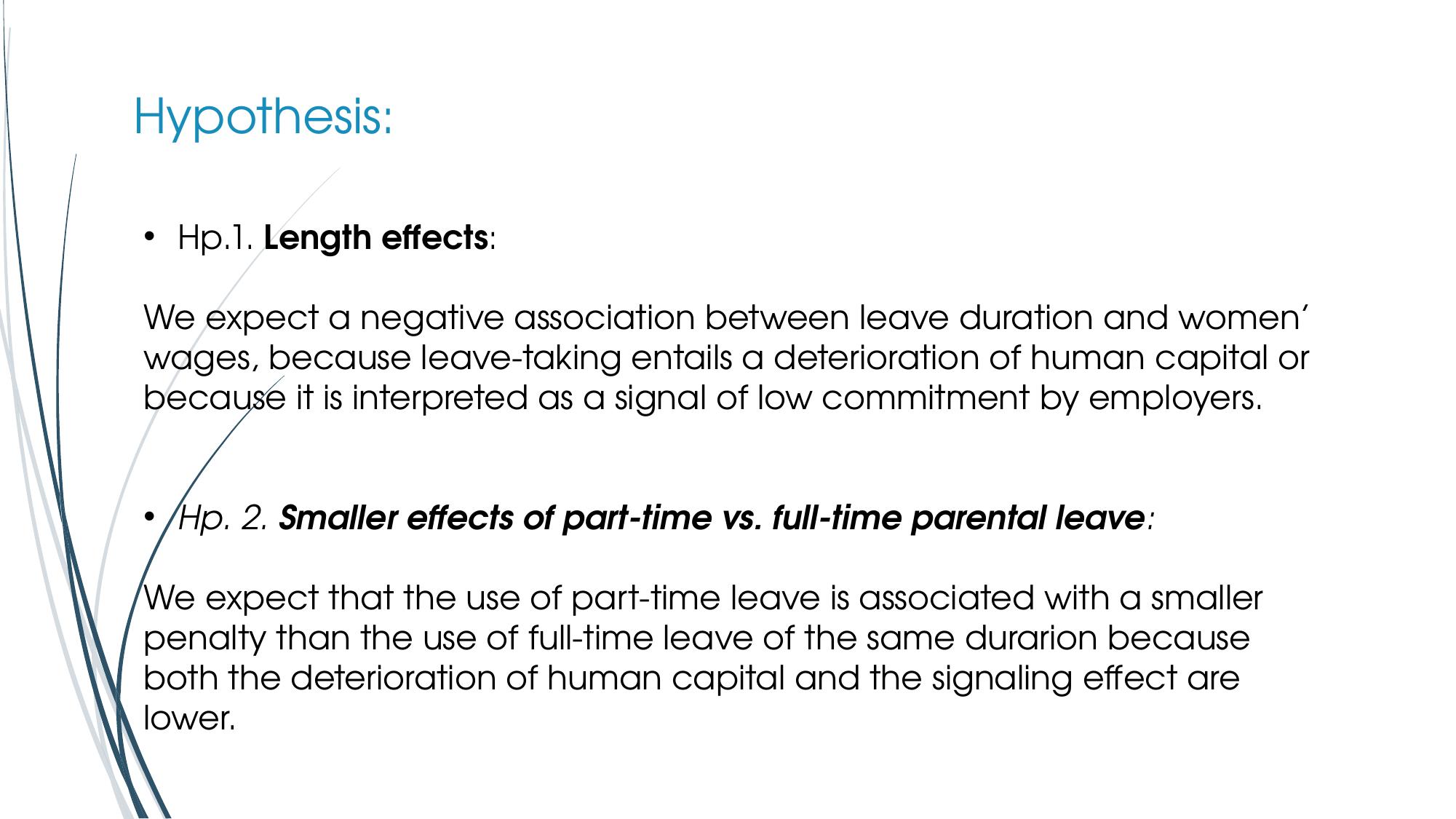

Hypothesis:
Hp.1. Length effects:

We expect a negative association between leave duration and women’ wages, because leave-taking entails a deterioration of human capital or because it is interpreted as a signal of low commitment by employers.

Hp. 2. Smaller effects of part-time vs. full-time parental leave:

We expect that the use of part-time leave is associated with a smaller penalty than the use of full-time leave of the same durarion because both the deterioration of human capital and the signaling effect are lower.